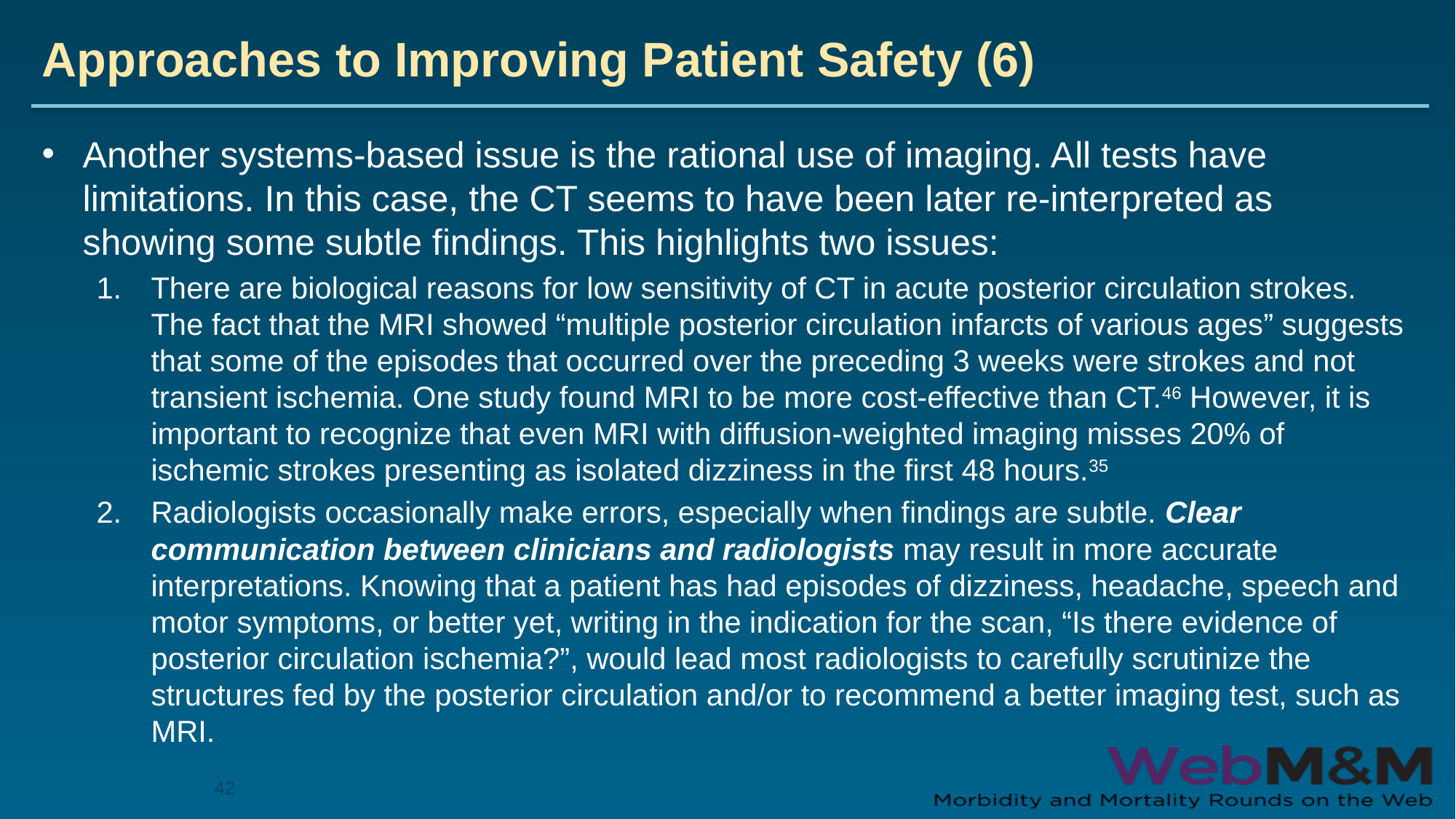

# Approaches to Improving Patient Safety (6)
Another systems-based issue is the rational use of imaging. All tests have limitations. In this case, the CT seems to have been later re-interpreted as showing some subtle findings. This highlights two issues:
There are biological reasons for low sensitivity of CT in acute posterior circulation strokes. The fact that the MRI showed “multiple posterior circulation infarcts of various ages” suggests that some of the episodes that occurred over the preceding 3 weeks were strokes and not transient ischemia. One study found MRI to be more cost-effective than CT.46 However, it is important to recognize that even MRI with diffusion-weighted imaging misses 20% of ischemic strokes presenting as isolated dizziness in the first 48 hours.35
Radiologists occasionally make errors, especially when findings are subtle. Clear communication between clinicians and radiologists may result in more accurate interpretations. Knowing that a patient has had episodes of dizziness, headache, speech and motor symptoms, or better yet, writing in the indication for the scan, “Is there evidence of posterior circulation ischemia?”, would lead most radiologists to carefully scrutinize the structures fed by the posterior circulation and/or to recommend a better imaging test, such as MRI.

42